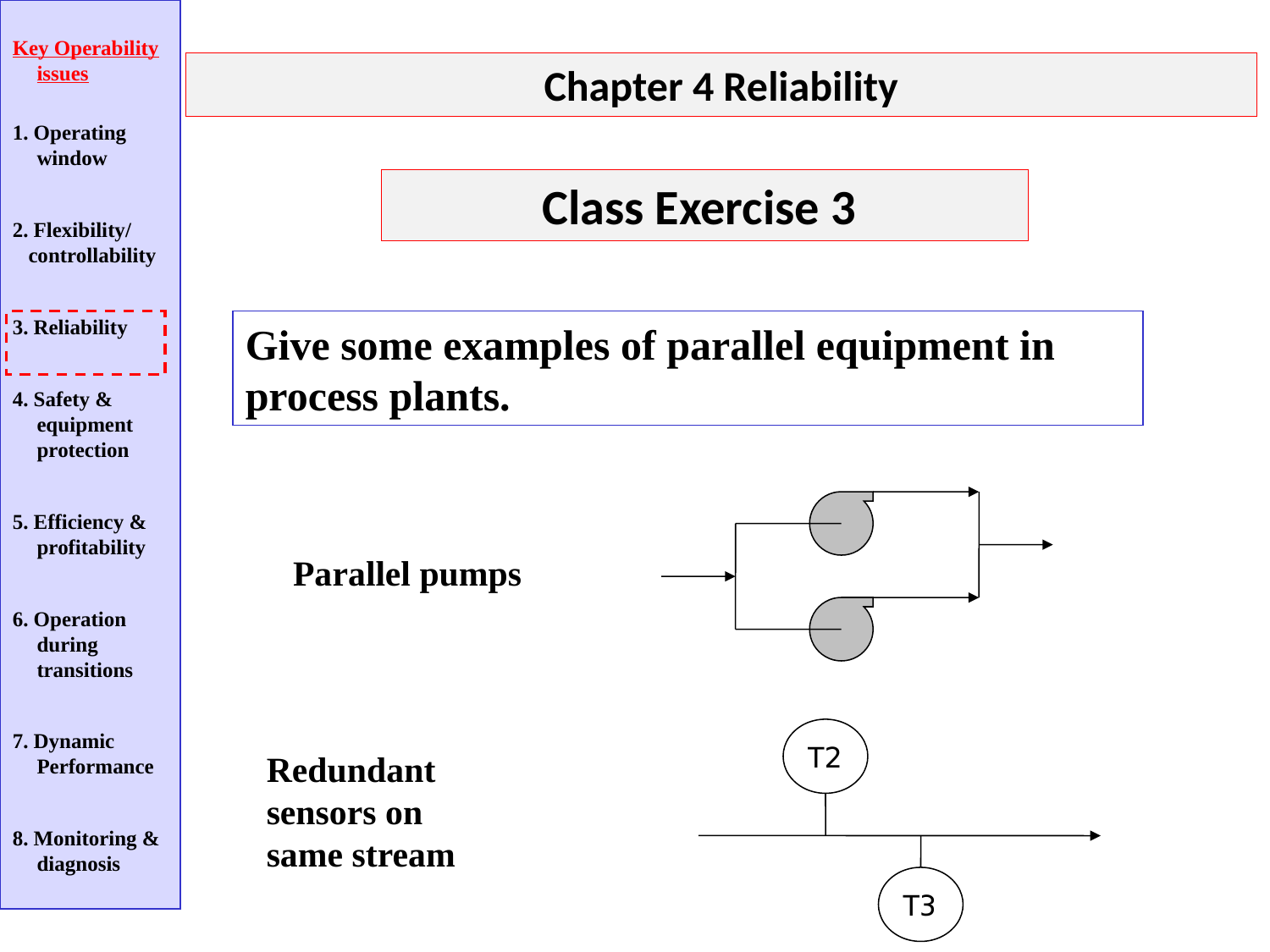

Key Operability issues

1. Operating window

2. Flexibility/
   controllability

3. Reliability

4. Safety & equipment protection

5. Efficiency & profitability

6. Operation during transitions

7. Dynamic Performance

8. Monitoring & diagnosis

Chapter 4 Reliability
Class Exercise 3
Give some examples of parallel equipment in process plants.

Parallel pumps
T2
Redundant sensors on same stream

T3